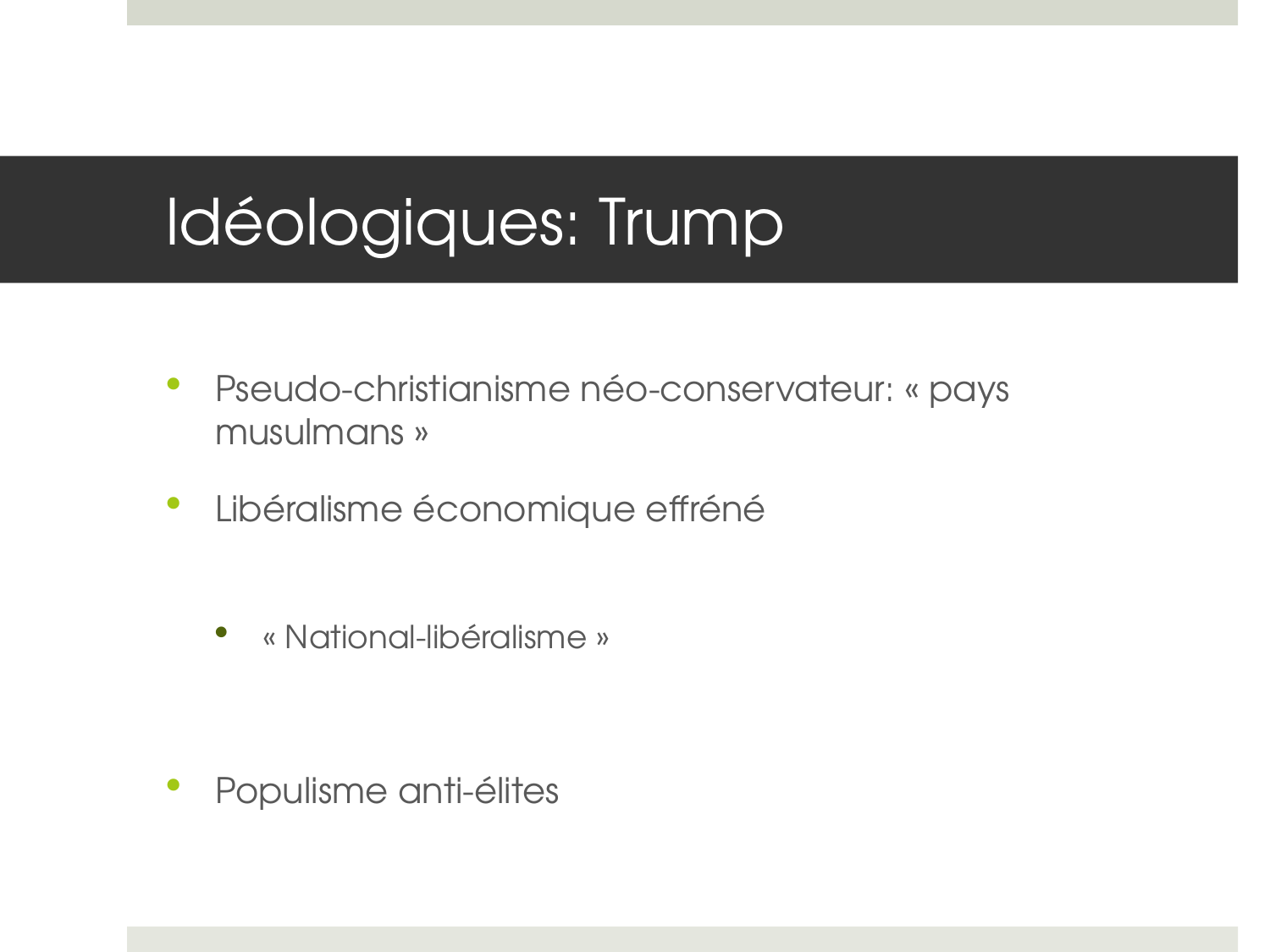

# Idéologiques: Trump
Pseudo-christianisme néo-conservateur: « pays musulmans »
Libéralisme économique effréné

« National-libéralisme »

Populisme anti-élites